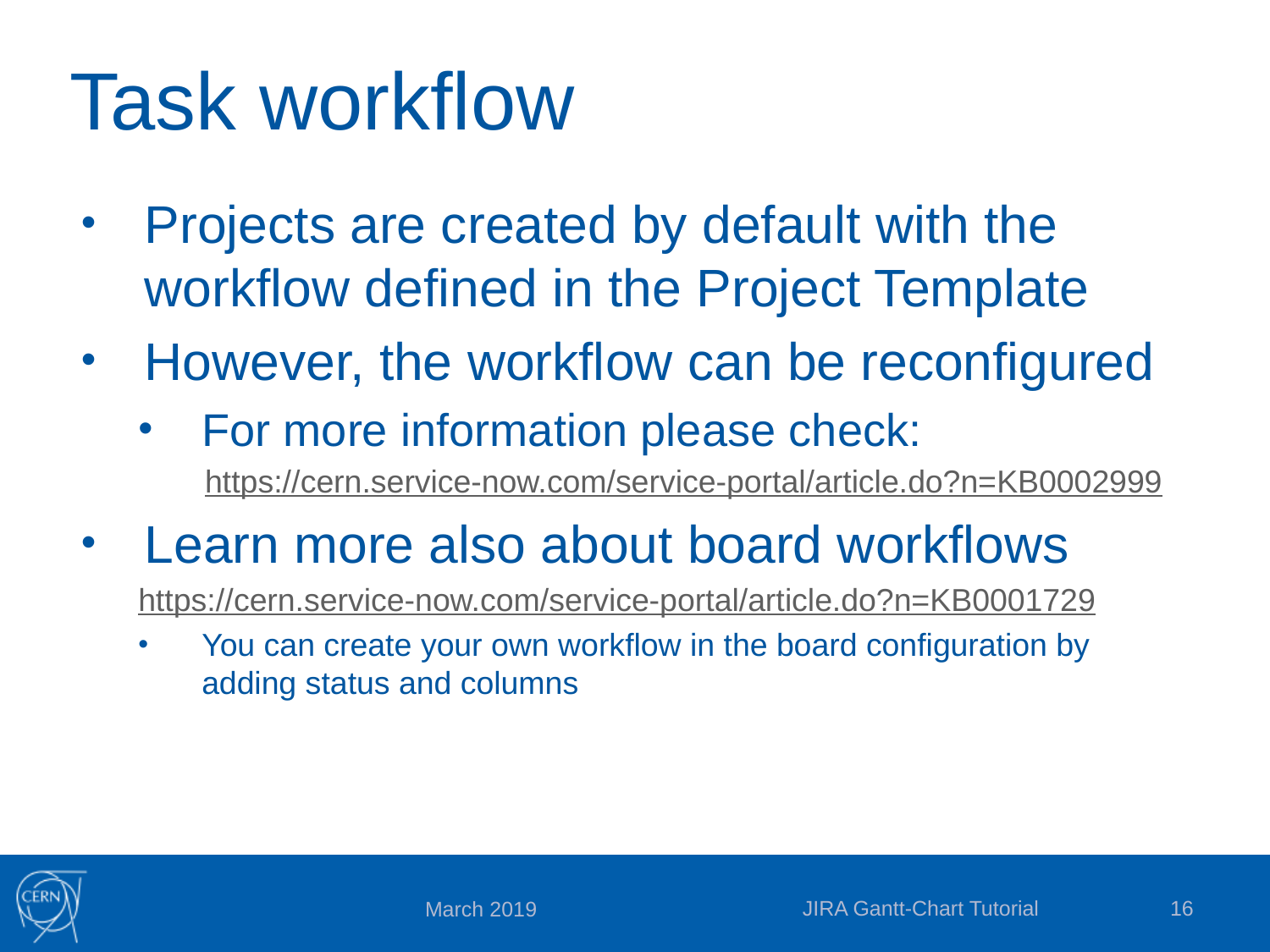

# Task workflow
Projects are created by default with the workflow defined in the Project Template
However, the workflow can be reconfigured
For more information please check:
https://cern.service-now.com/service-portal/article.do?n=KB0002999
Learn more also about board workflows
https://cern.service-now.com/service-portal/article.do?n=KB0001729
You can create your own workflow in the board configuration by adding status and columns

JIRA Gantt-Chart Tutorial
16
March 2019